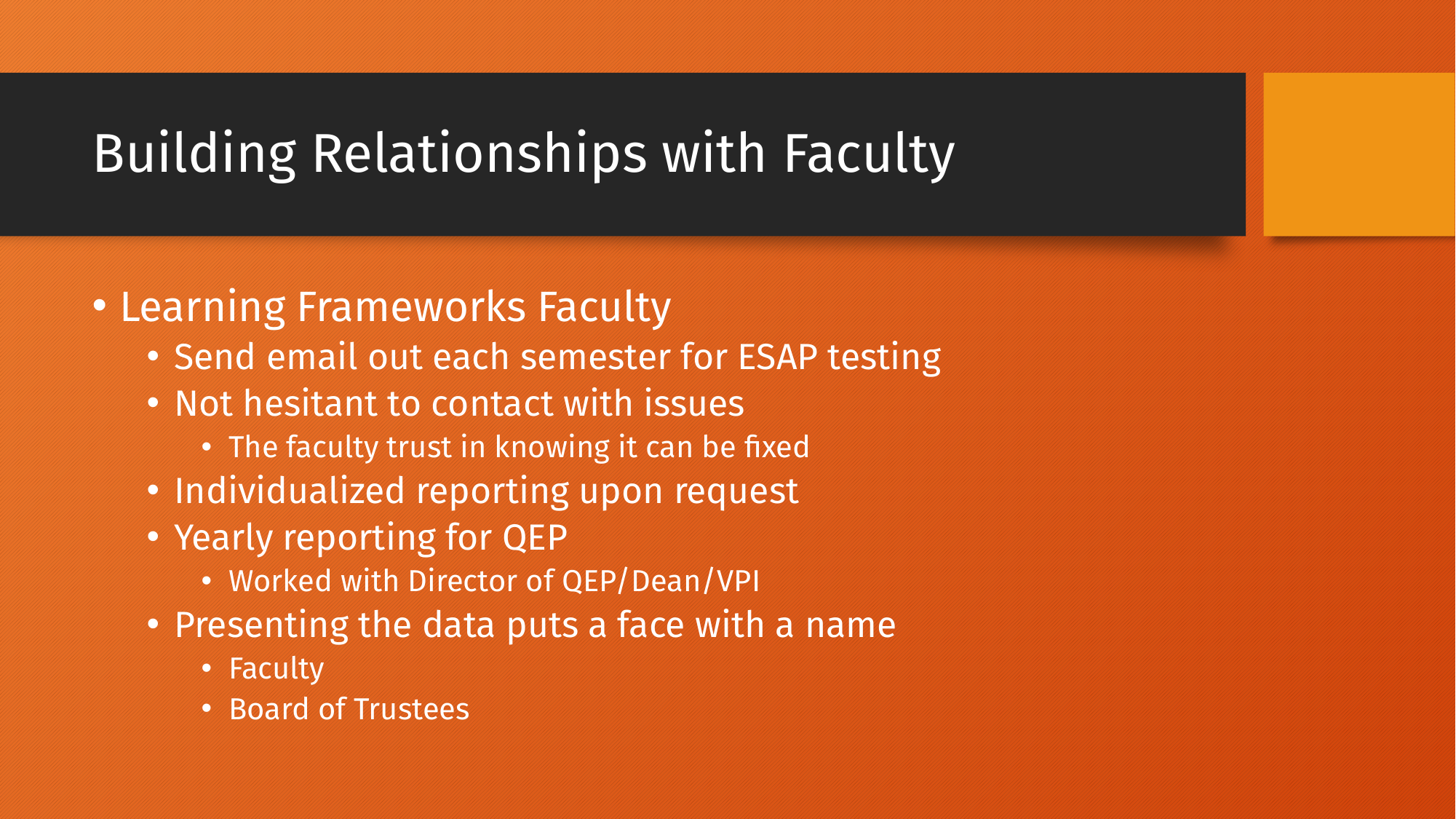

# Building Relationships with Faculty
Learning Frameworks Faculty
Send email out each semester for ESAP testing
Not hesitant to contact with issues
The faculty trust in knowing it can be fixed
Individualized reporting upon request
Yearly reporting for QEP
Worked with Director of QEP/Dean/VPI
Presenting the data puts a face with a name
Faculty
Board of Trustees